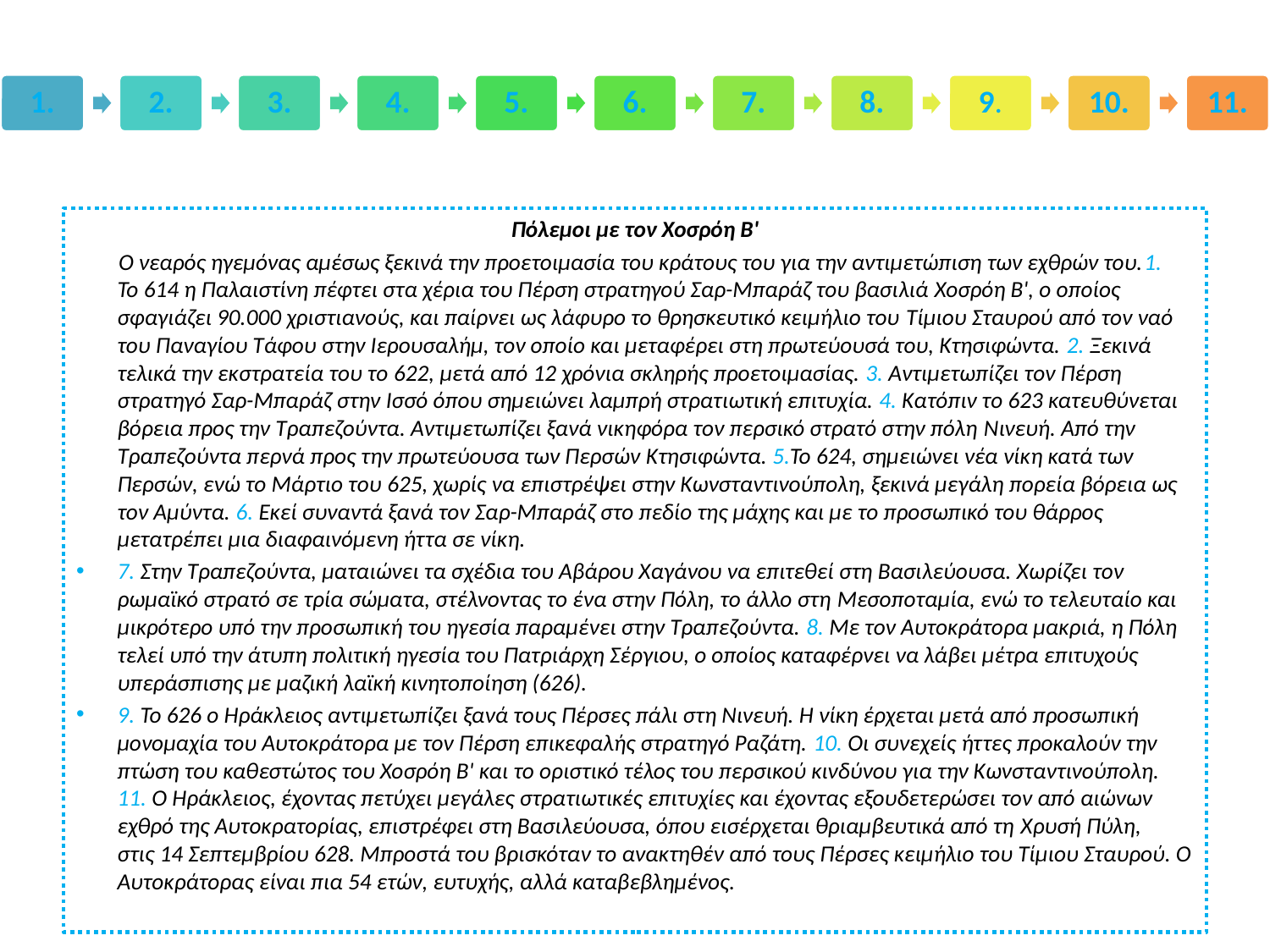

1.

2.

3.

4.

5.

6.

7.

8.

9.

10.

11.
Πόλεμοι με τον Χοσρόη Β'
        Ο νεαρός ηγεμόνας αμέσως ξεκινά την προετοιμασία του κράτους του για την αντιμετώπιση των εχθρών του.1. Το 614 η Παλαιστίνη πέφτει στα χέρια του Πέρση στρατηγού Σαρ-Μπαράζ του βασιλιά Χοσρόη Β', ο οποίος σφαγιάζει 90.000 χριστιανούς, και παίρνει ως λάφυρο το θρησκευτικό κειμήλιο του Τίμιου Σταυρού από τον ναό του Παναγίου Τάφου στην Ιερουσαλήμ, τον οποίο και μεταφέρει στη πρωτεύουσά του, Κτησιφώντα. 2. Ξεκινά τελικά την εκστρατεία του το 622, μετά από 12 χρόνια σκληρής προετοιμασίας. 3. Αντιμετωπίζει τον Πέρση στρατηγό Σαρ-Μπαράζ στην Ισσό όπου σημειώνει λαμπρή στρατιωτική επιτυχία. 4. Κατόπιν το 623 κατευθύνεται βόρεια προς την Τραπεζούντα. Αντιμετωπίζει ξανά νικηφόρα τον περσικό στρατό στην πόλη Νινευή. Από την Τραπεζούντα περνά προς την πρωτεύουσα των Περσών Κτησιφώντα. 5.Το 624, σημειώνει νέα νίκη κατά των Περσών, ενώ το Μάρτιο του 625, χωρίς να επιστρέψει στην Κωνσταντινούπολη, ξεκινά μεγάλη πορεία βόρεια ως τον Αμύντα. 6. Εκεί συναντά ξανά τον Σαρ-Μπαράζ στο πεδίο της μάχης και με το προσωπικό του θάρρος μετατρέπει μια διαφαινόμενη ήττα σε νίκη.
7. Στην Τραπεζούντα, ματαιώνει τα σχέδια του Αβάρου Χαγάνου να επιτεθεί στη Βασιλεύουσα. Χωρίζει τον ρωμαϊκό στρατό σε τρία σώματα, στέλνοντας το ένα στην Πόλη, το άλλο στη Μεσοποταμία, ενώ το τελευταίο και μικρότερο υπό την προσωπική του ηγεσία παραμένει στην Τραπεζούντα. 8. Με τον Αυτοκράτορα μακριά, η Πόλη τελεί υπό την άτυπη πολιτική ηγεσία του Πατριάρχη Σέργιου, ο οποίος καταφέρνει να λάβει μέτρα επιτυχούς υπεράσπισης με μαζική λαϊκή κινητοποίηση (626).
9. Το 626 ο Ηράκλειος αντιμετωπίζει ξανά τους Πέρσες πάλι στη Νινευή. Η νίκη έρχεται μετά από προσωπική μονομαχία του Αυτοκράτορα με τον Πέρση επικεφαλής στρατηγό Ραζάτη. 10. Οι συνεχείς ήττες προκαλούν την πτώση του καθεστώτος του Χοσρόη Β' και το οριστικό τέλος του περσικού κινδύνου για την Κωνσταντινούπολη. 11. Ο Ηράκλειος, έχοντας πετύχει μεγάλες στρατιωτικές επιτυχίες και έχοντας εξουδετερώσει τον από αιώνων εχθρό της Αυτοκρατορίας, επιστρέφει στη Βασιλεύουσα, όπου εισέρχεται θριαμβευτικά από τη Χρυσή Πύλη, στις 14 Σεπτεμβρίου 628. Μπροστά του βρισκόταν το ανακτηθέν από τους Πέρσες κειμήλιο του Τίμιου Σταυρού. Ο Αυτοκράτορας είναι πια 54 ετών, ευτυχής, αλλά καταβεβλημένος.